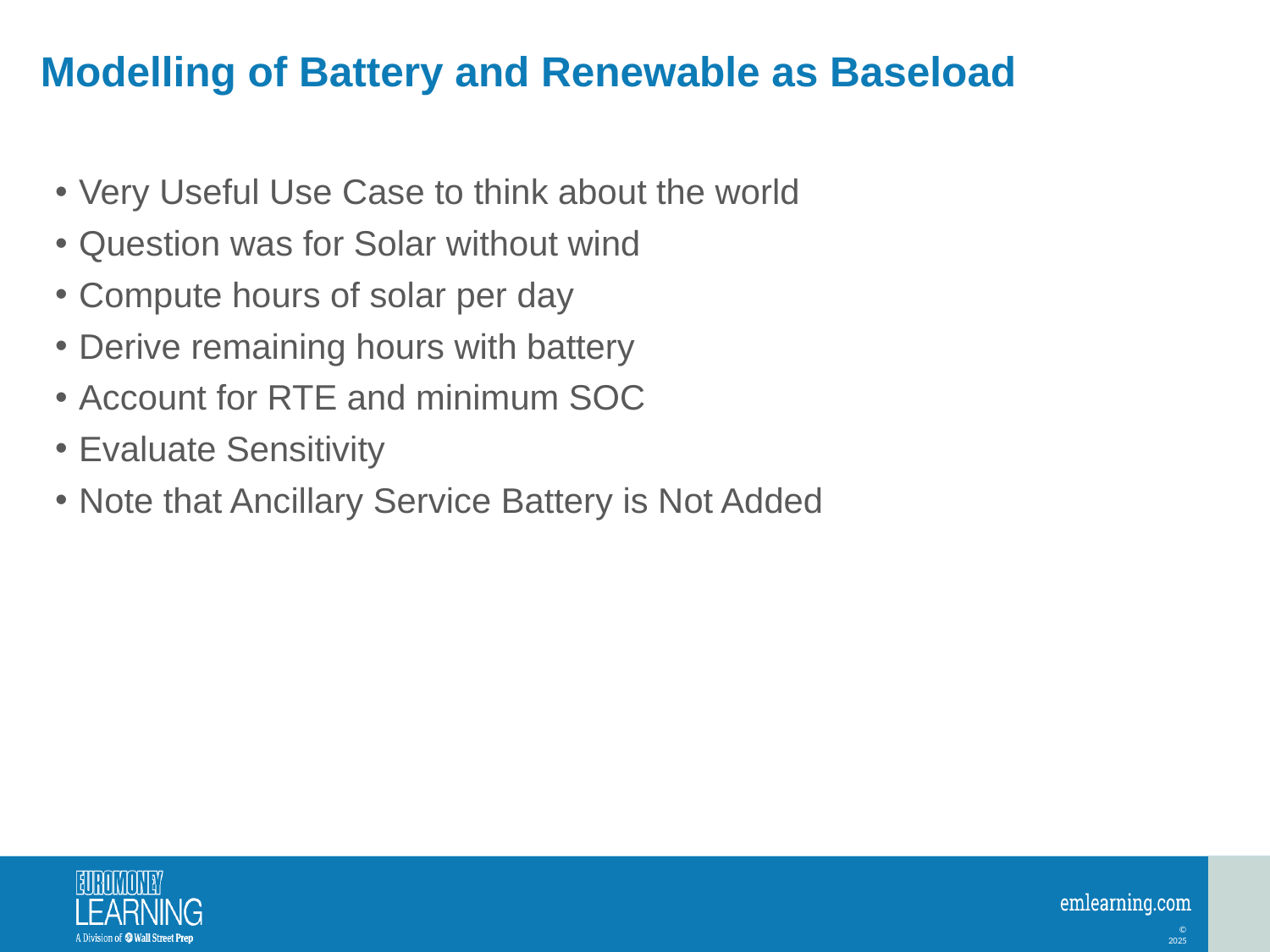

# Modelling of Battery and Renewable as Baseload
Very Useful Use Case to think about the world
Question was for Solar without wind
Compute hours of solar per day
Derive remaining hours with battery
Account for RTE and minimum SOC
Evaluate Sensitivity
Note that Ancillary Service Battery is Not Added